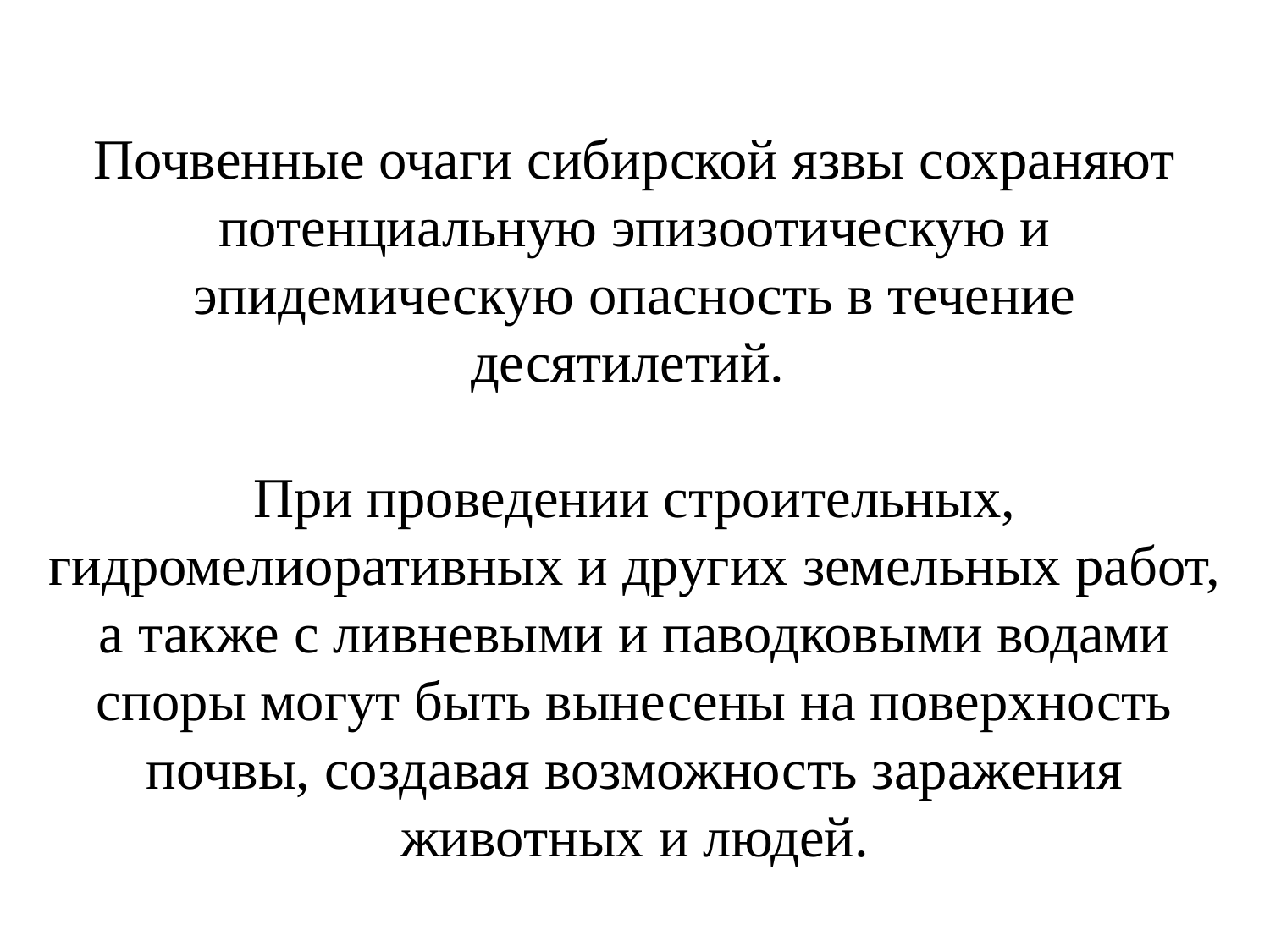

# Почвенные очаги сибирской язвы сохраняют потенциальную эпизоотическую и эпидемическую опасность в течение десятилетий. При проведении строительных, гидромелиоративных и других земельных работ, а также с ливневыми и паводковыми водами споры могут быть вынесены на поверхность почвы, создавая возможность заражения животных и людей.